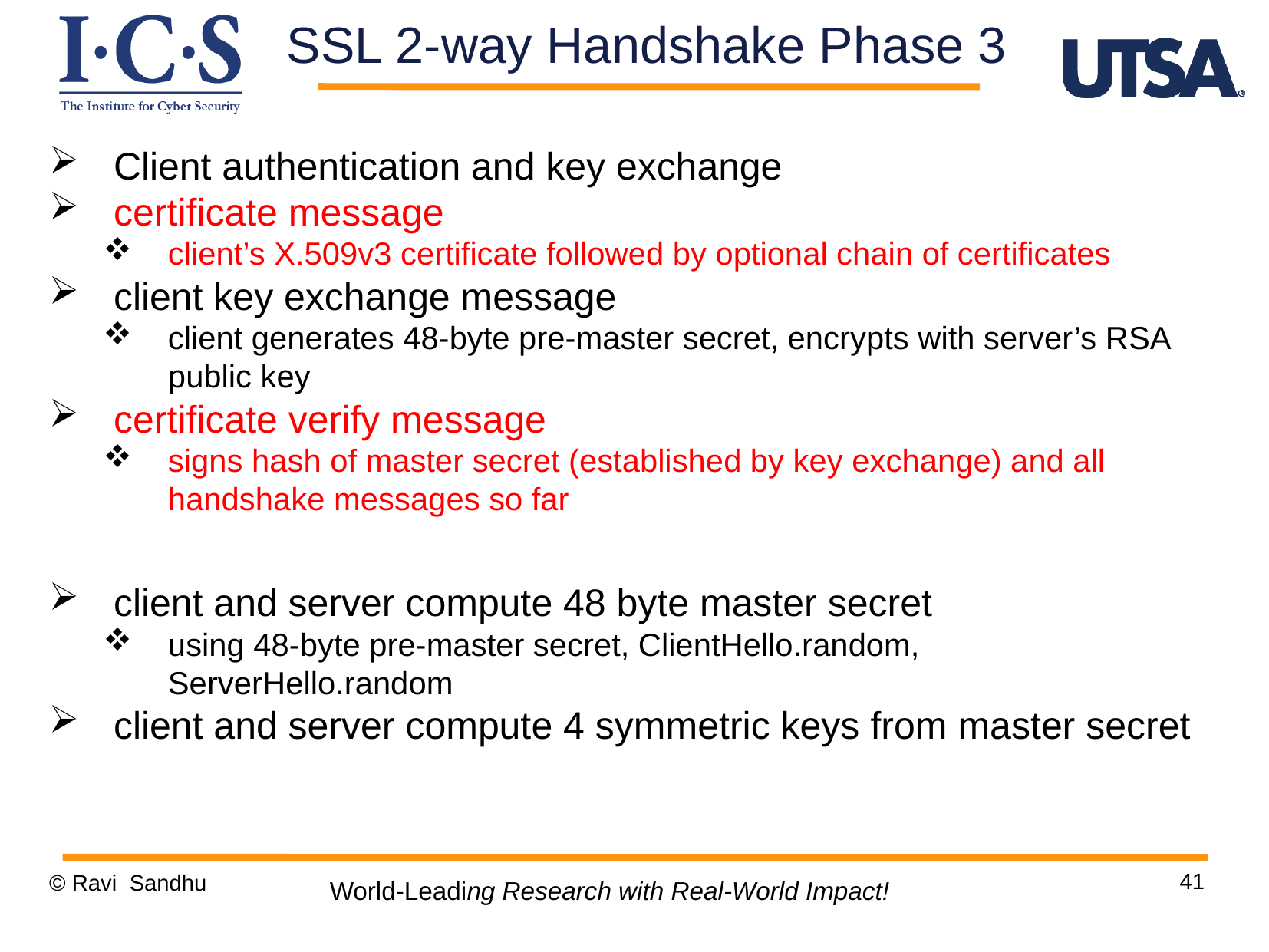

SSL 2-way Handshake Phase 3
Client authentication and key exchange
certificate message
client’s X.509v3 certificate followed by optional chain of certificates
client key exchange message
client generates 48-byte pre-master secret, encrypts with server’s RSA public key
certificate verify message
signs hash of master secret (established by key exchange) and all handshake messages so far

client and server compute 48 byte master secret
using 48-byte pre-master secret, ClientHello.random, ServerHello.random
client and server compute 4 symmetric keys from master secret

41
© Ravi  Sandhu
World-Leading Research with Real-World Impact!